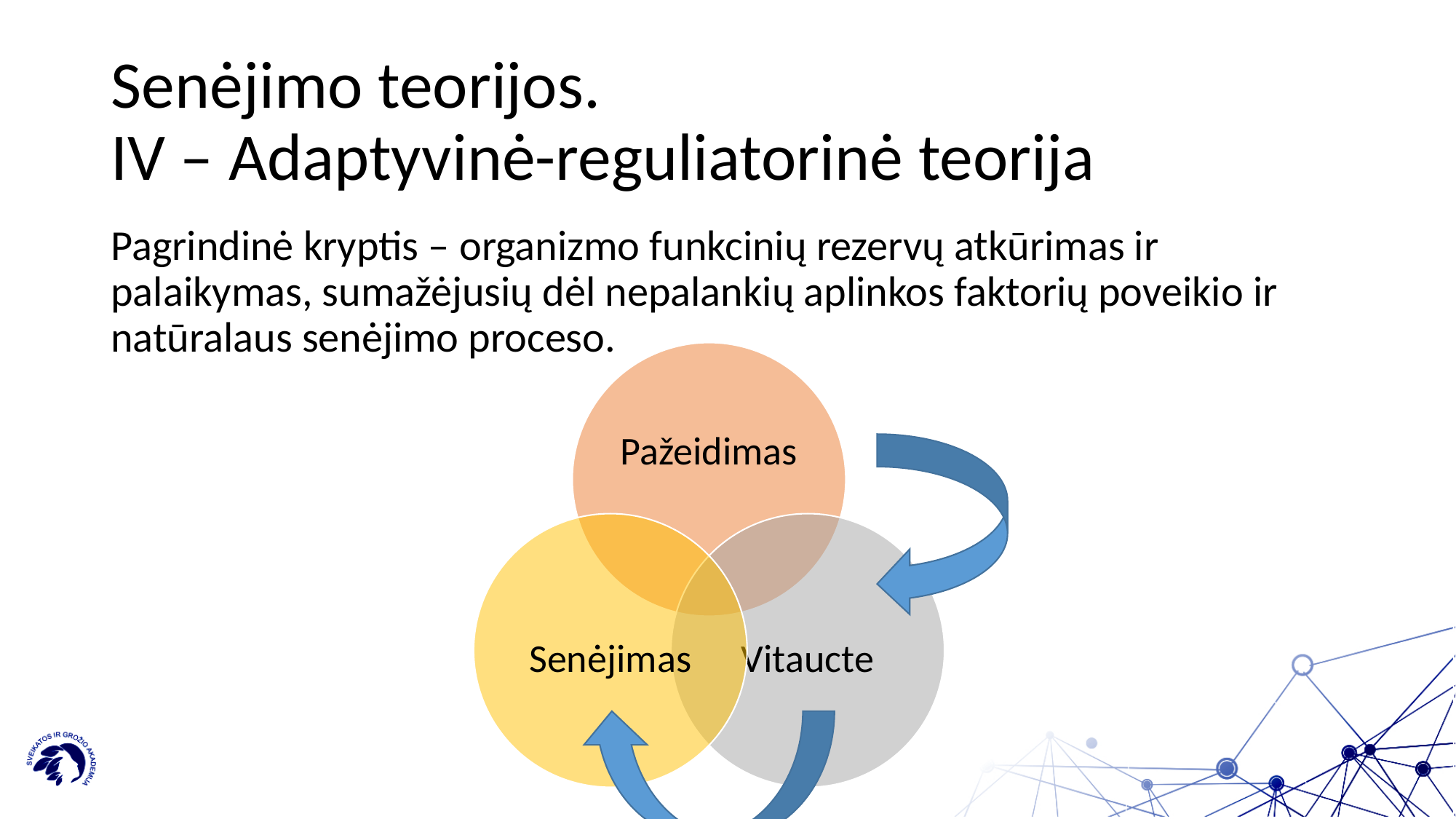

# Senėjimo teorijos. IV – Adaptyvinė-reguliatorinė teorija
Pagrindinė kryptis – organizmo funkcinių rezervų atkūrimas ir palaikymas, sumažėjusių dėl nepalankių aplinkos faktorių poveikio ir natūralaus senėjimo proceso.
Pažeidimas
Vitaucte
Senėjimas